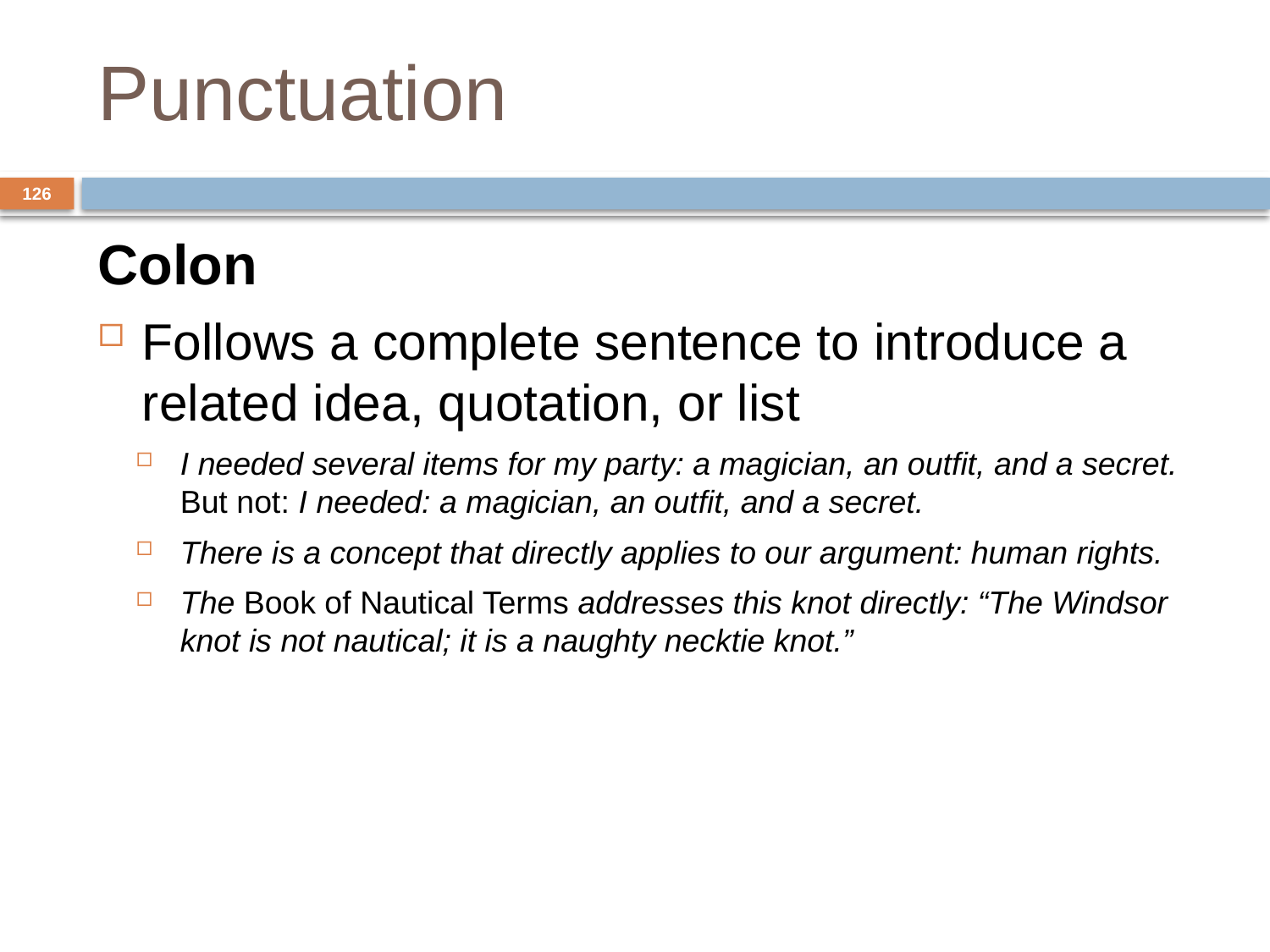

# Punctuation
126
Colon
Follows a complete sentence to introduce a related idea, quotation, or list
I needed several items for my party: a magician, an outfit, and a secret. But not: I needed: a magician, an outfit, and a secret.
There is a concept that directly applies to our argument: human rights.
The Book of Nautical Terms addresses this knot directly: “The Windsor knot is not nautical; it is a naughty necktie knot.”